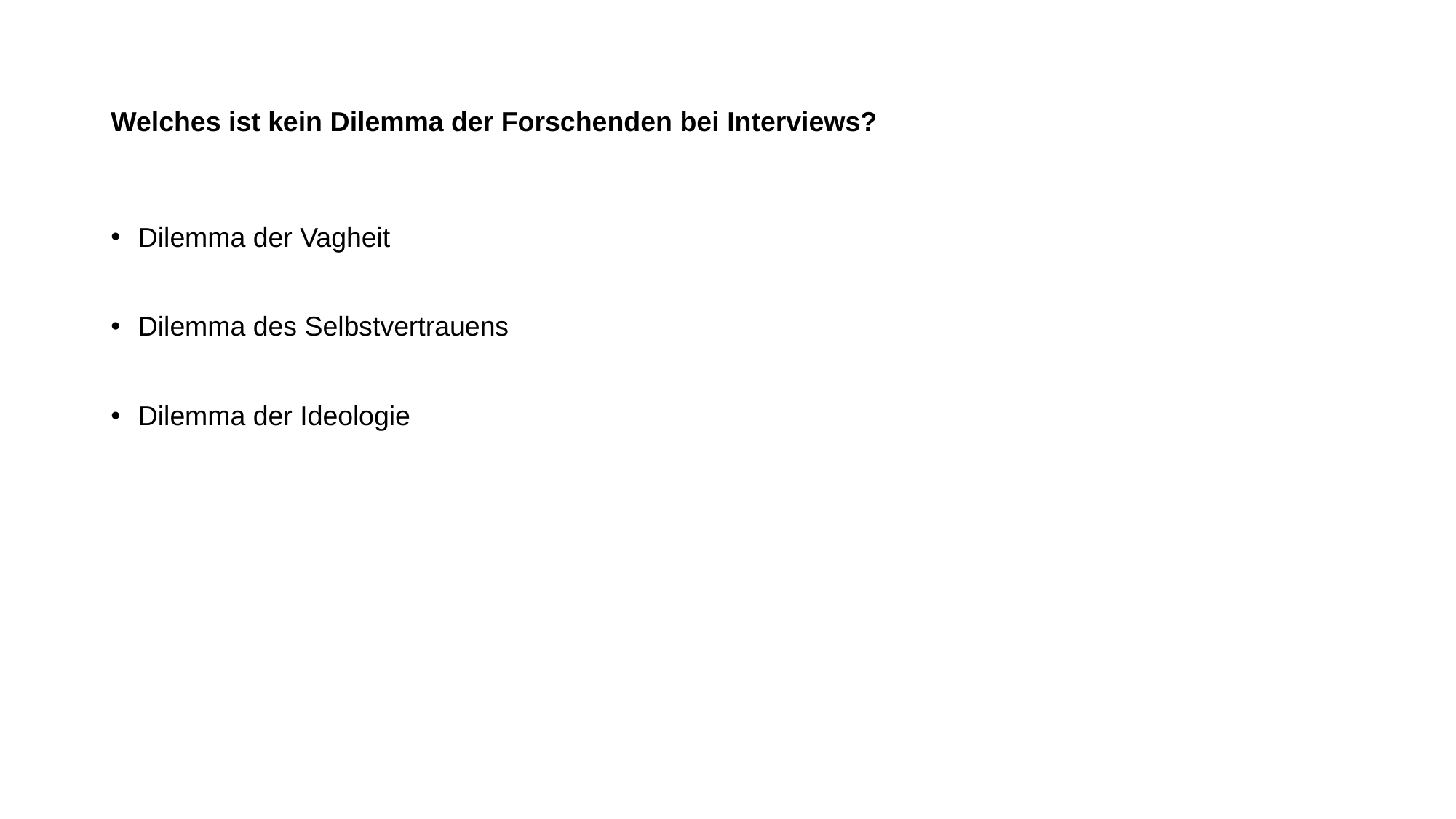

# Welches ist kein Dilemma der Forschenden bei Interviews?
Dilemma der Vagheit

Dilemma des Selbstvertrauens

Dilemma der Ideologie